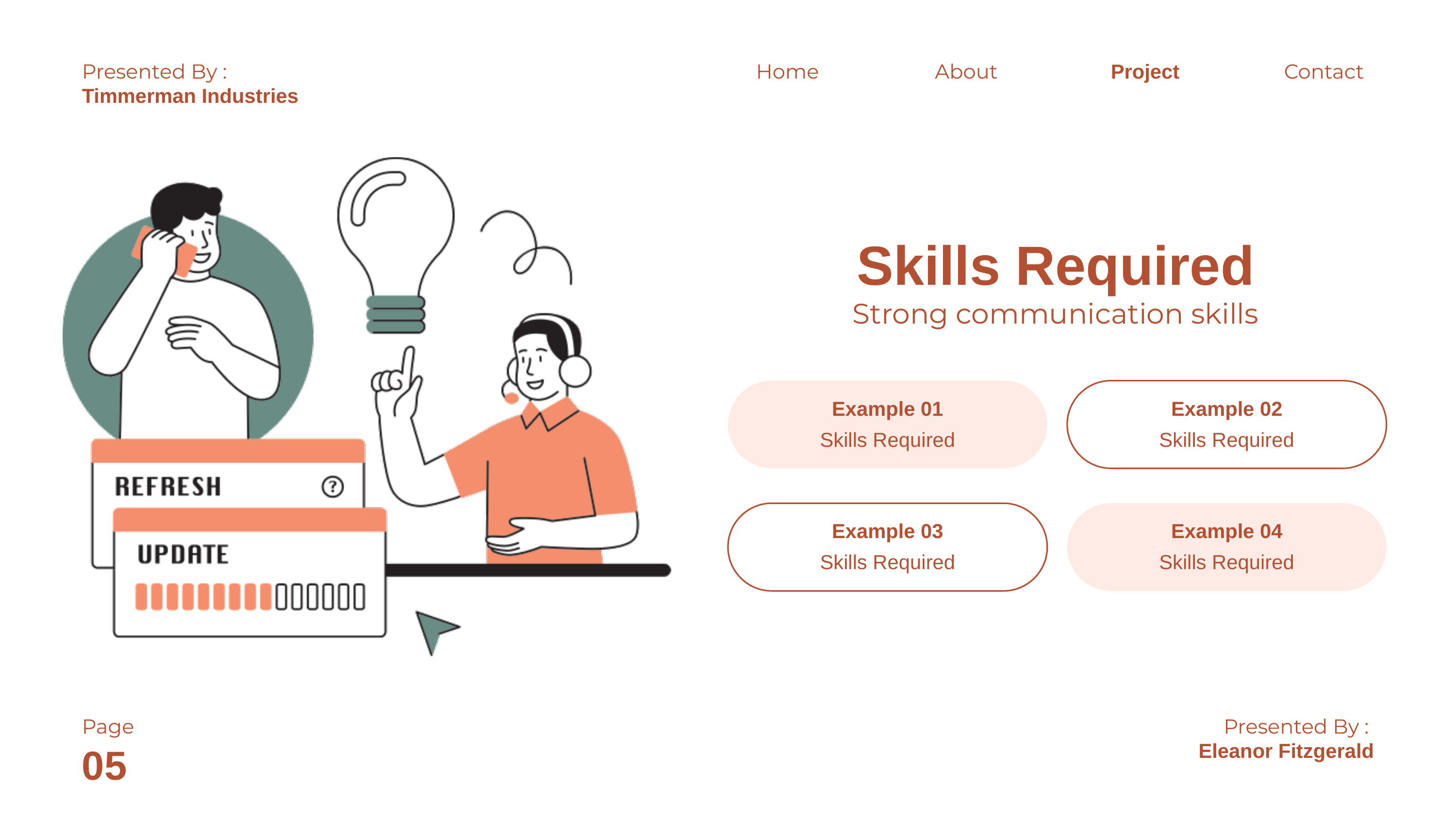

Presented By :
Home
About
Project
Contact
Timmerman Industries

Skills Required
Strong communication skills

Example 01
Example 02
Skills Required
Skills Required

Example 03
Example 04
Skills Required
Skills Required
Page
Presented By :
05
Eleanor Fitzgerald